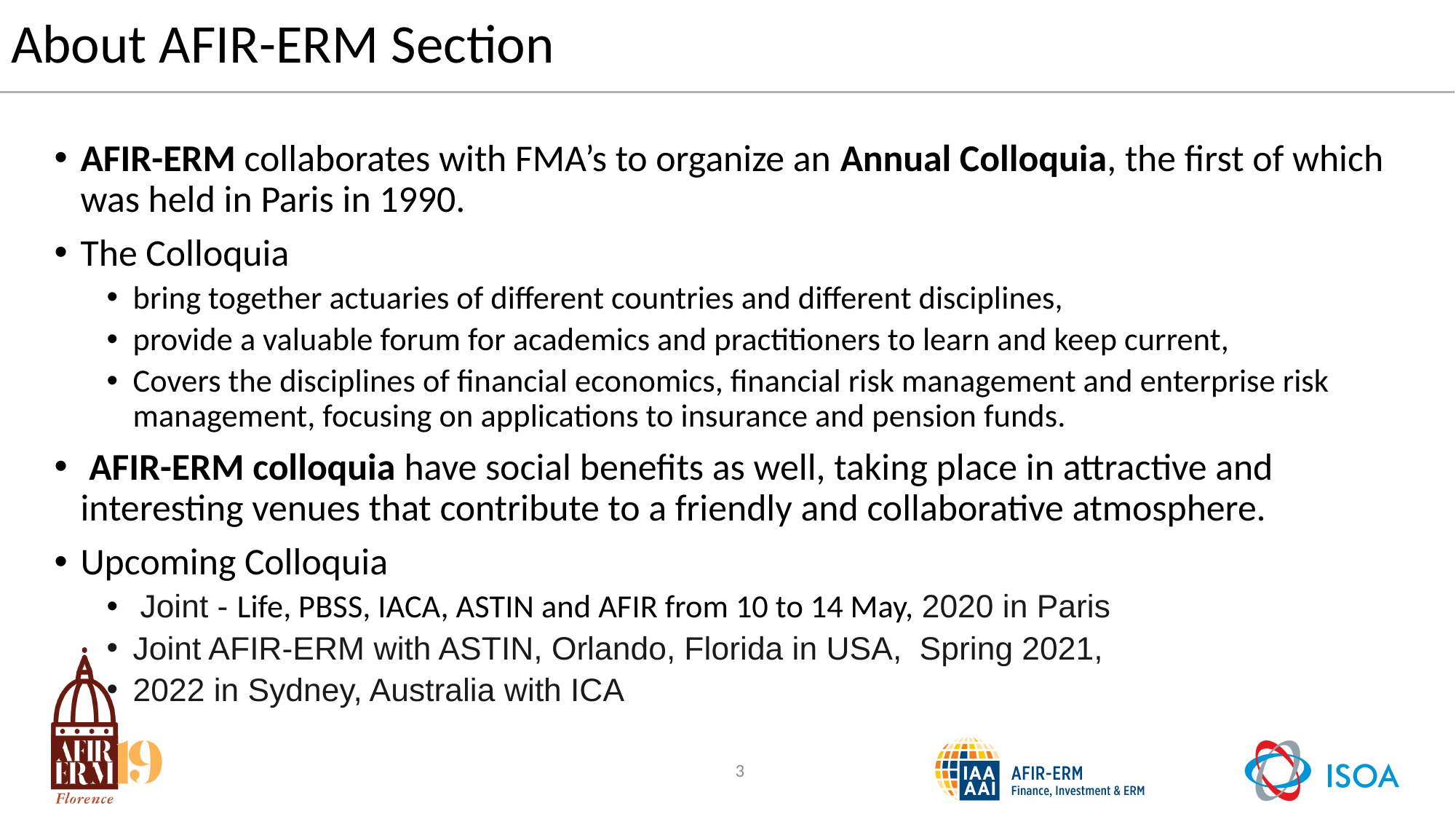

# About AFIR-ERM Section
AFIR-ERM collaborates with FMA’s to organize an Annual Colloquia, the first of which was held in Paris in 1990.
The Colloquia
bring together actuaries of different countries and different disciplines,
provide a valuable forum for academics and practitioners to learn and keep current,
Covers the disciplines of financial economics, financial risk management and enterprise risk management, focusing on applications to insurance and pension funds.
 AFIR-ERM colloquia have social benefits as well, taking place in attractive and interesting venues that contribute to a friendly and collaborative atmosphere.
Upcoming Colloquia
 Joint - Life, PBSS, IACA, ASTIN and AFIR from 10 to 14 May, 2020 in Paris
Joint AFIR-ERM with ASTIN, Orlando, Florida in USA,  Spring 2021,
2022 in Sydney, Australia with ICA

3